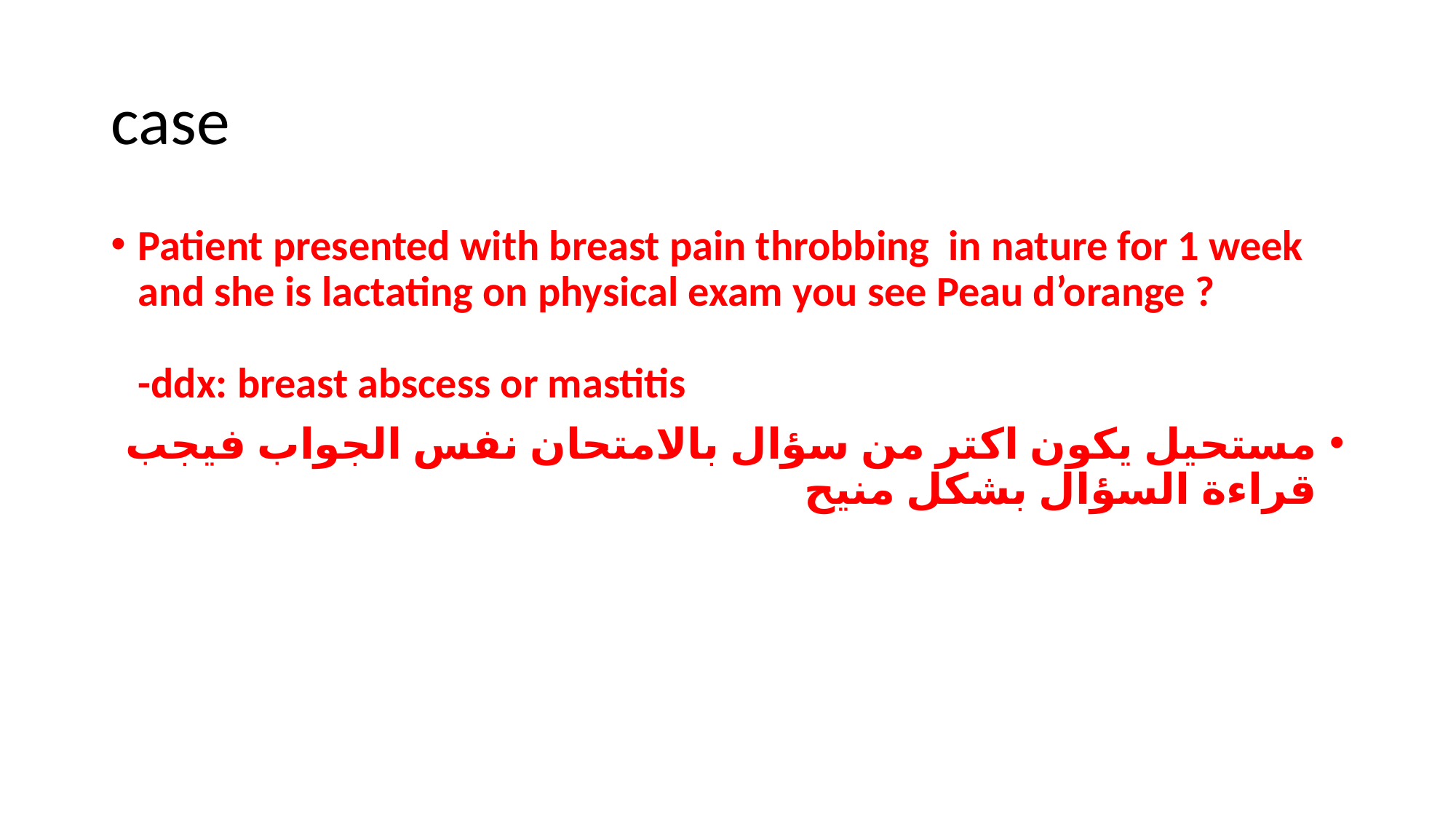

# case
Patient presented with breast pain throbbing  in nature for 1 week and she is lactating on physical exam you see Peau d’orange ?
-ddx: breast abscess or mastitis
مستحيل يكون اكتر من سؤال بالامتحان نفس الجواب فيجب قراءة السؤال بشكل منيح